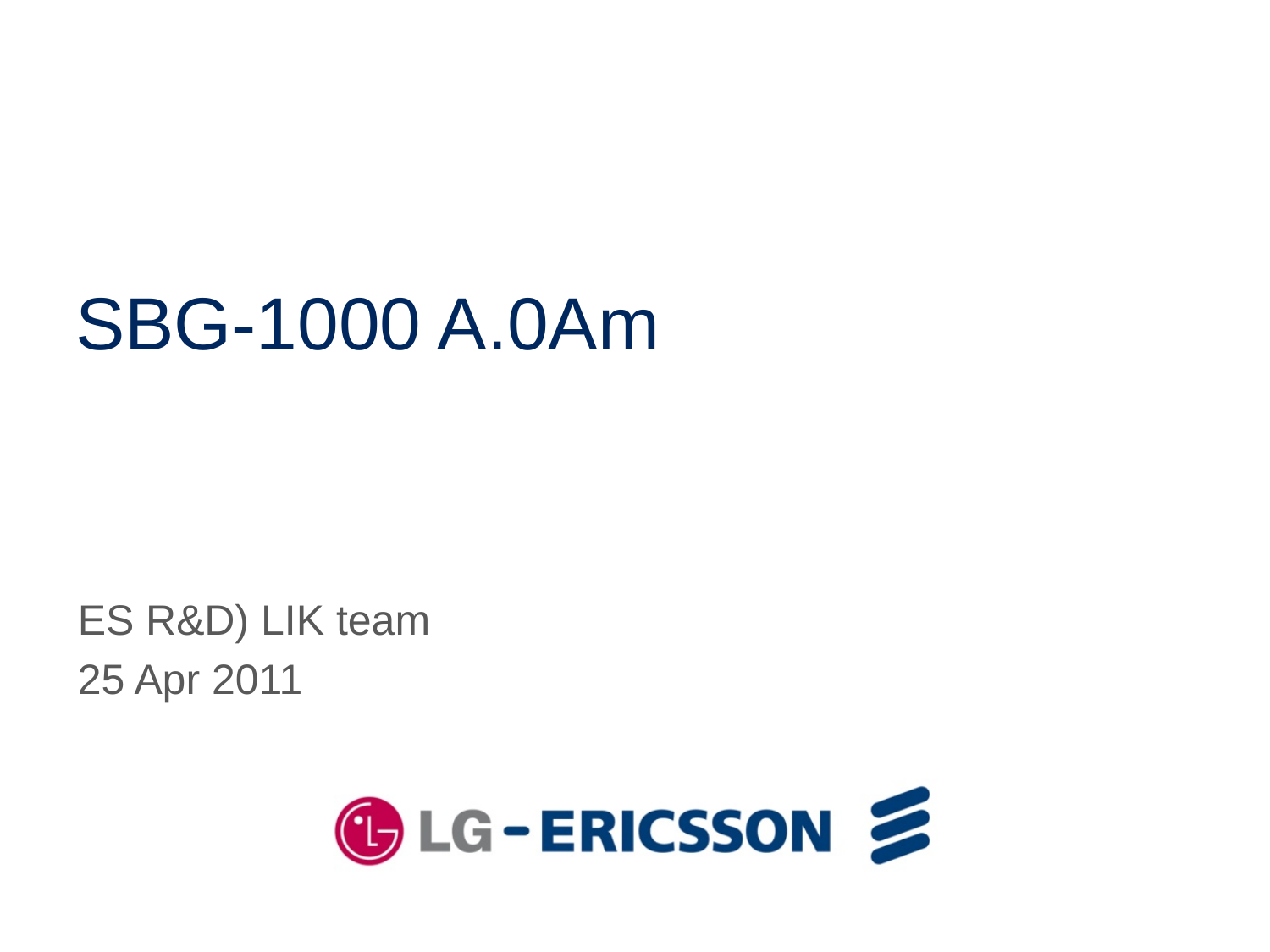

SBG-1000 A.0Am
ES R&D) LIK team
25 Apr 2011